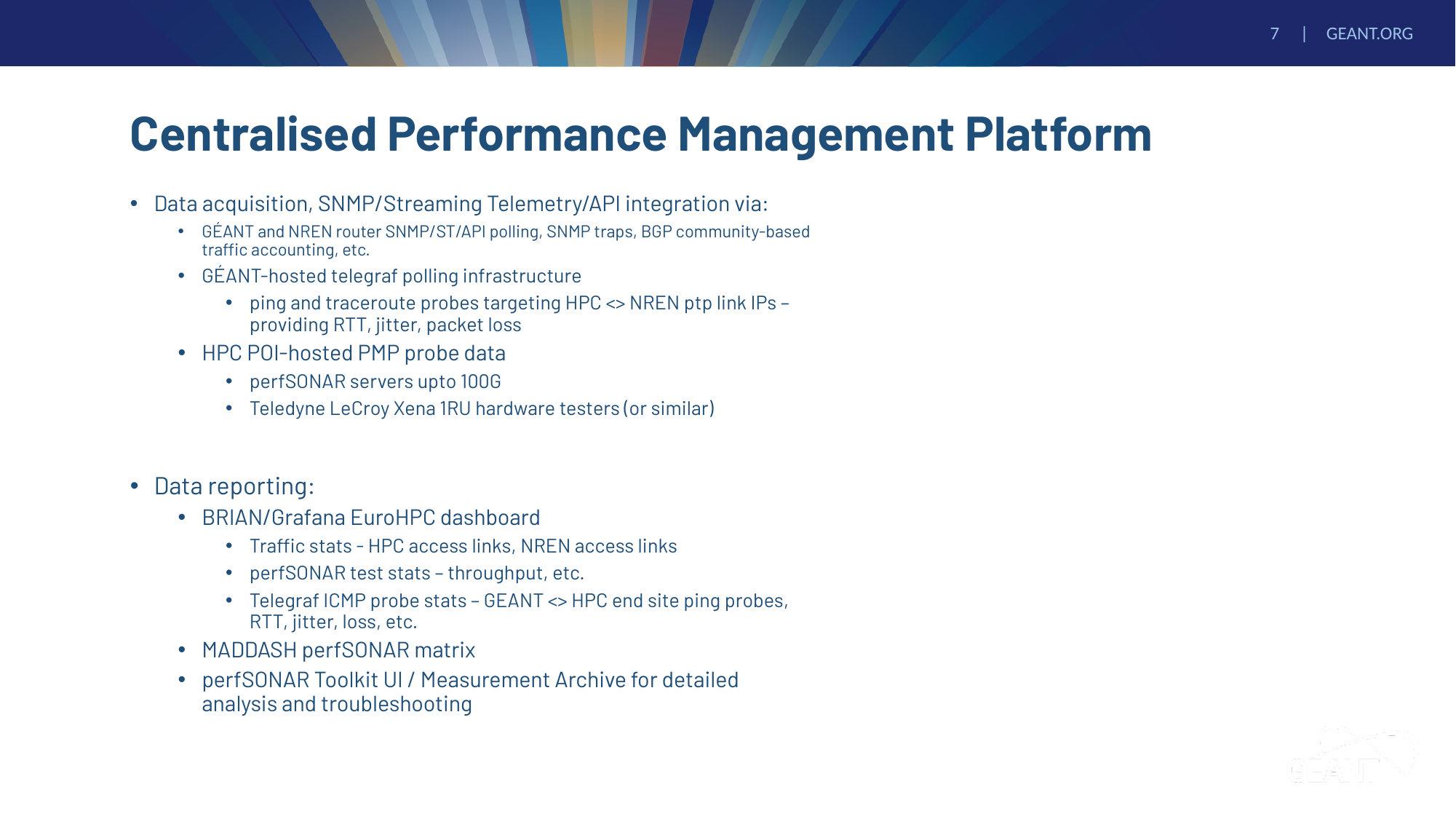

# Centralised Performance Management Platform
Data acquisition, SNMP/Streaming Telemetry/API integration via:
GÉANT and NREN router SNMP/ST/API polling, SNMP traps, BGP community-based traffic accounting, etc.
GÉANT-hosted telegraf polling infrastructure
ping and traceroute probes targeting HPC <> NREN ptp link IPs – providing RTT, jitter, packet loss
HPC POI-hosted PMP probe data
perfSONAR servers upto 100G
Teledyne LeCroy Xena 1RU hardware testers (or similar)

Data reporting:
BRIAN/Grafana EuroHPC dashboard
Traffic stats - HPC access links, NREN access links
perfSONAR test stats – throughput, etc.
Telegraf ICMP probe stats – GEANT <> HPC end site ping probes, RTT, jitter, loss, etc.
MADDASH perfSONAR matrix
perfSONAR Toolkit UI / Measurement Archive for detailed analysis and troubleshooting